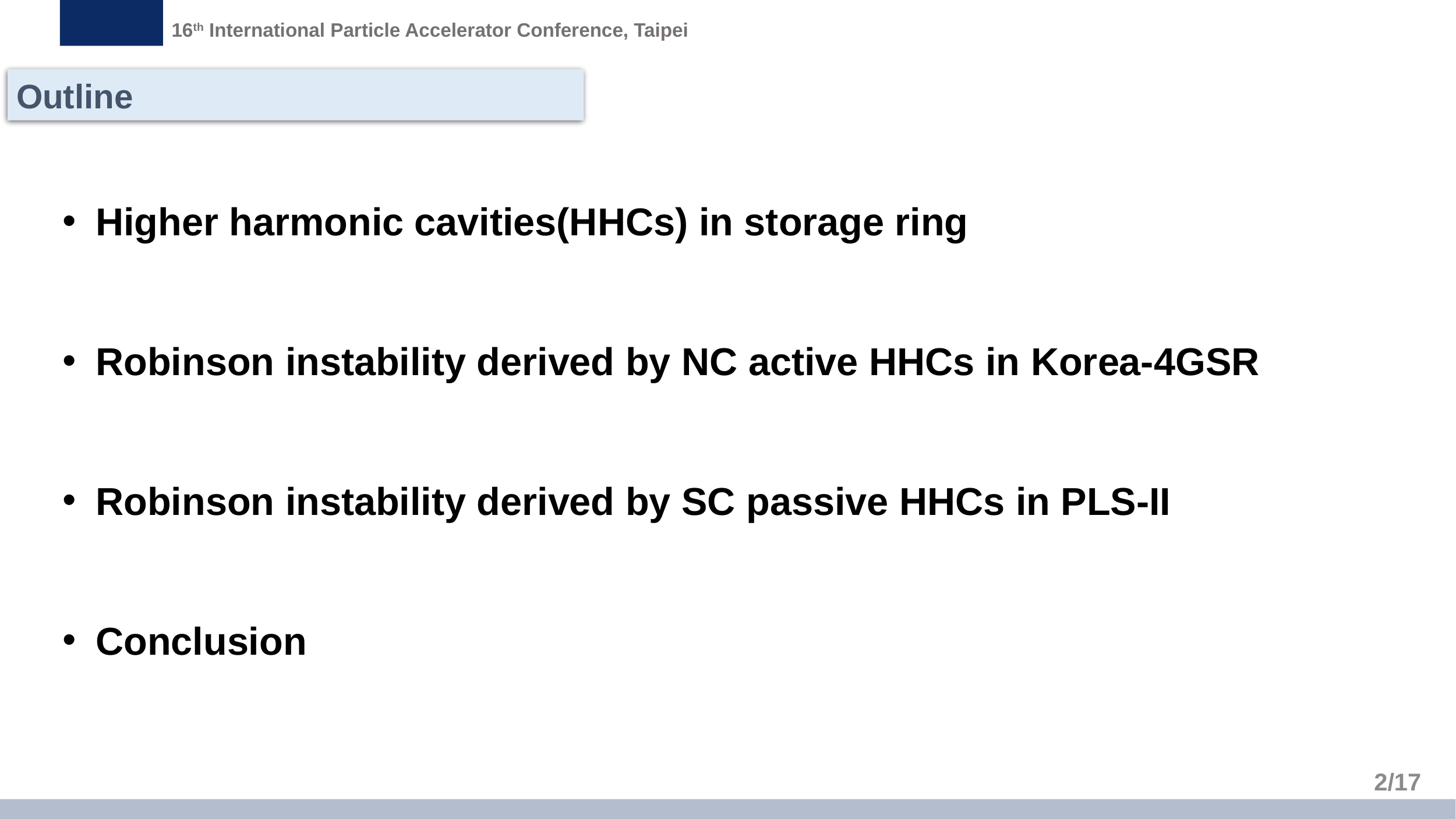

16th International Particle Accelerator Conference, Taipei
Outline
Higher harmonic cavities(HHCs) in storage ring

Robinson instability derived by NC active HHCs in Korea-4GSR

Robinson instability derived by SC passive HHCs in PLS-II

Conclusion
2/17